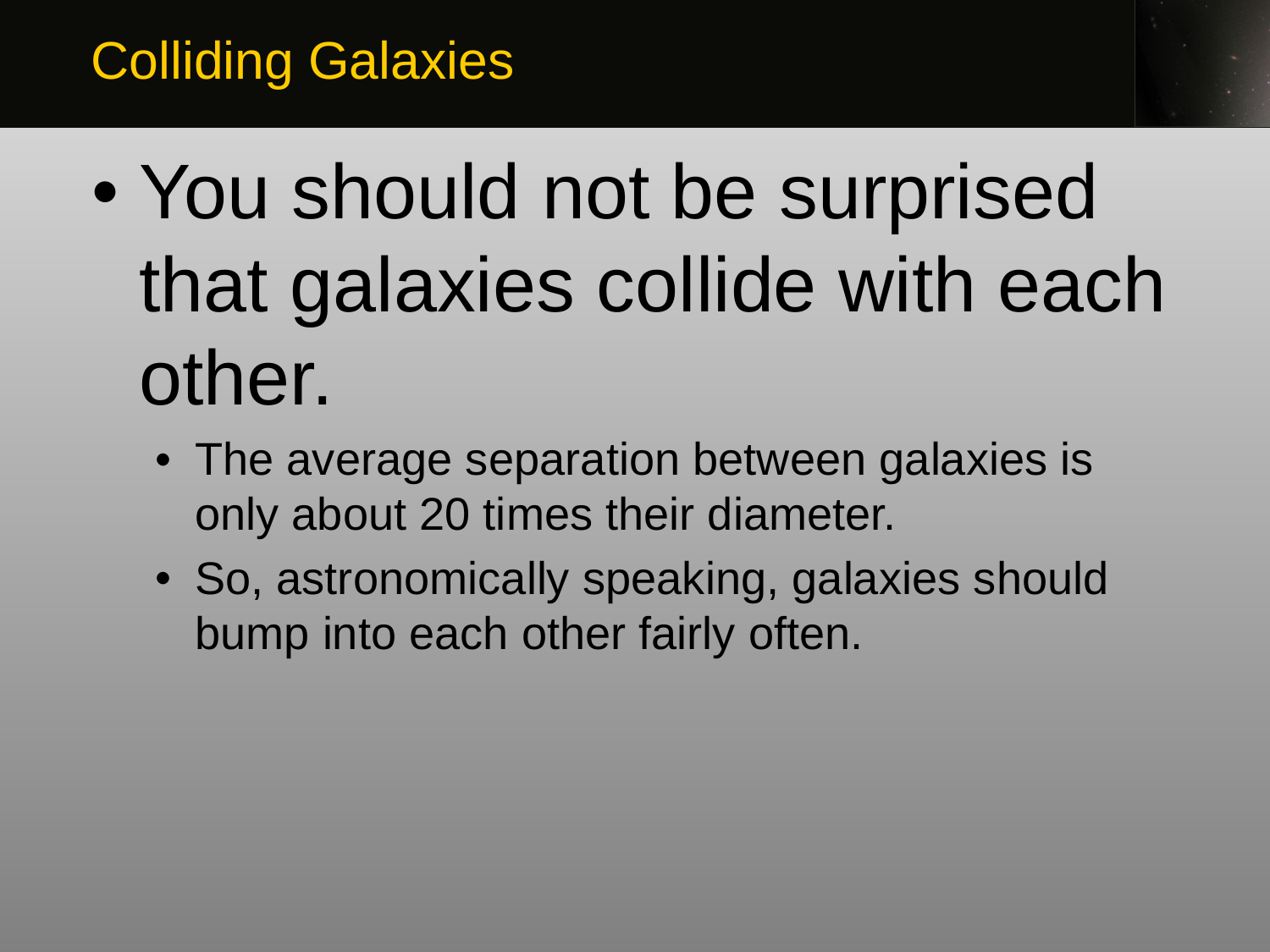

Colliding Galaxies
You should not be surprised that galaxies collide with each other.
The average separation between galaxies is only about 20 times their diameter.
So, astronomically speaking, galaxies should bump into each other fairly often.